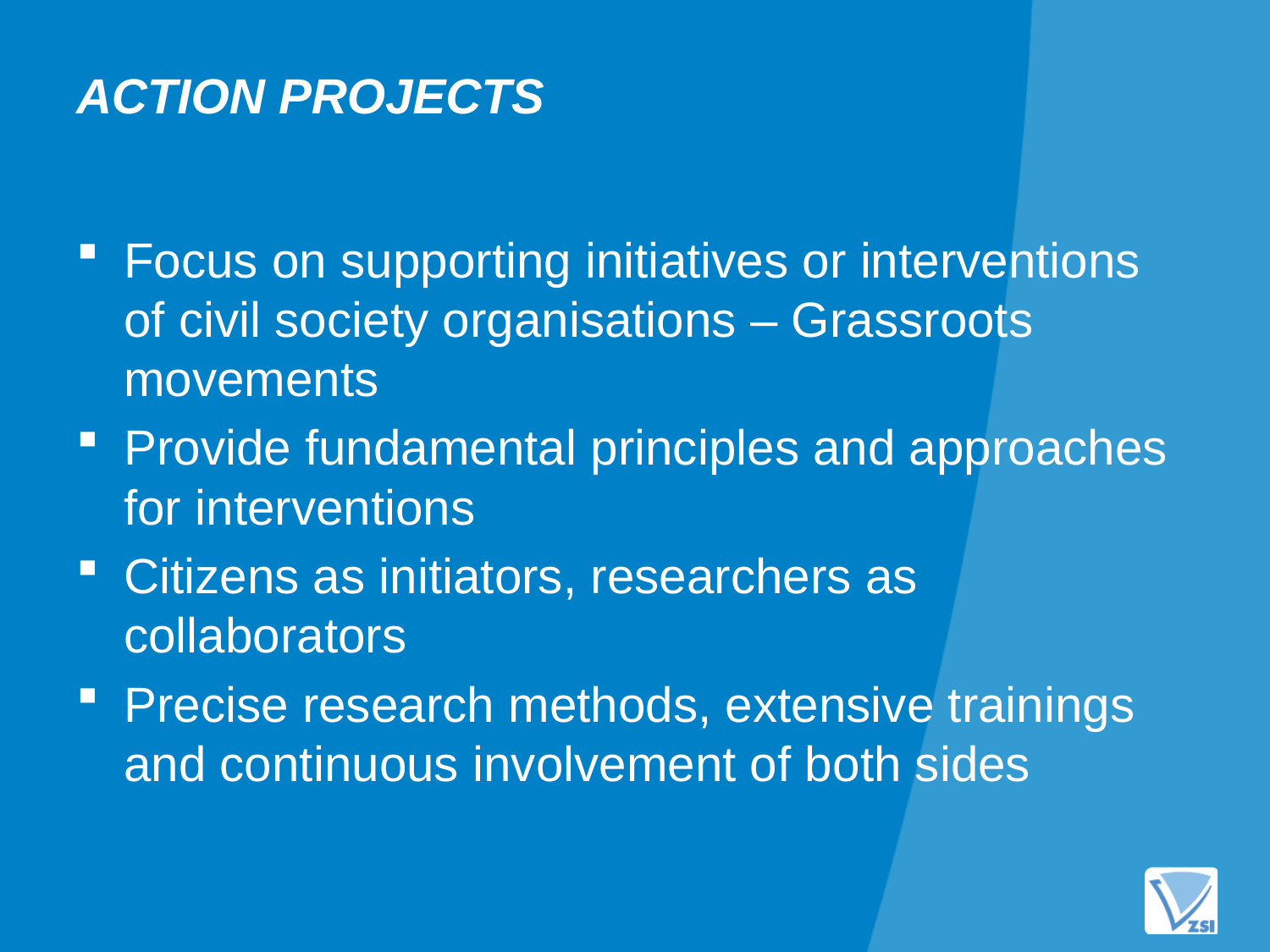

# Action projects
Focus on supporting initiatives or interventions of civil society organisations – Grassroots movements
Provide fundamental principles and approaches for interventions
Citizens as initiators, researchers as collaborators
Precise research methods, extensive trainings and continuous involvement of both sides